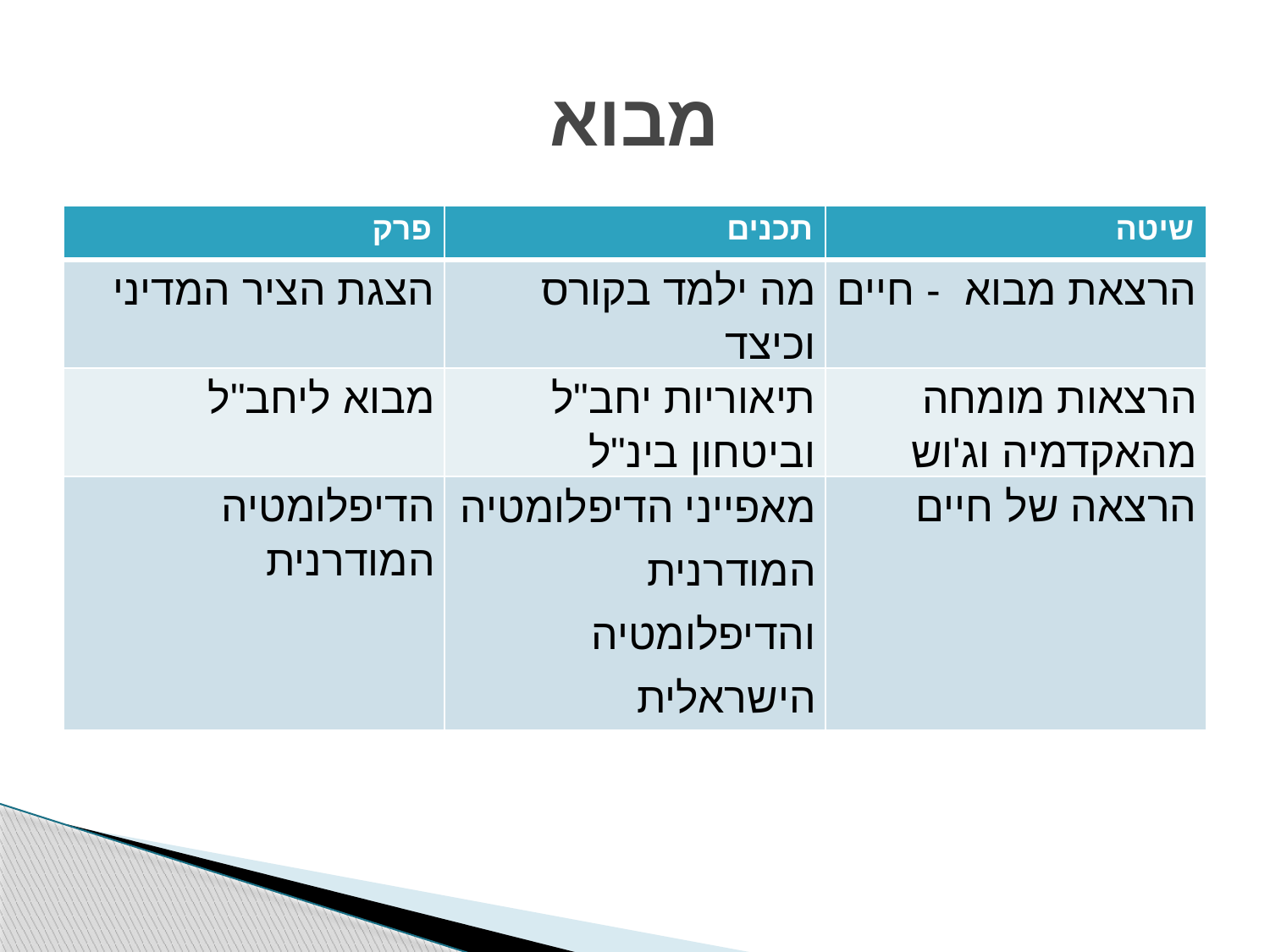

# מבוא
| פרק | תכנים | שיטה |
| --- | --- | --- |
| הצגת הציר המדיני | מה ילמד בקורס וכיצד | הרצאת מבוא - חיים |
| מבוא ליחב"ל | תיאוריות יחב"ל וביטחון בינ"ל | הרצאות מומחה מהאקדמיה וג'וש |
| הדיפלומטיה המודרנית | מאפייני הדיפלומטיה המודרנית והדיפלומטיה הישראלית | הרצאה של חיים |